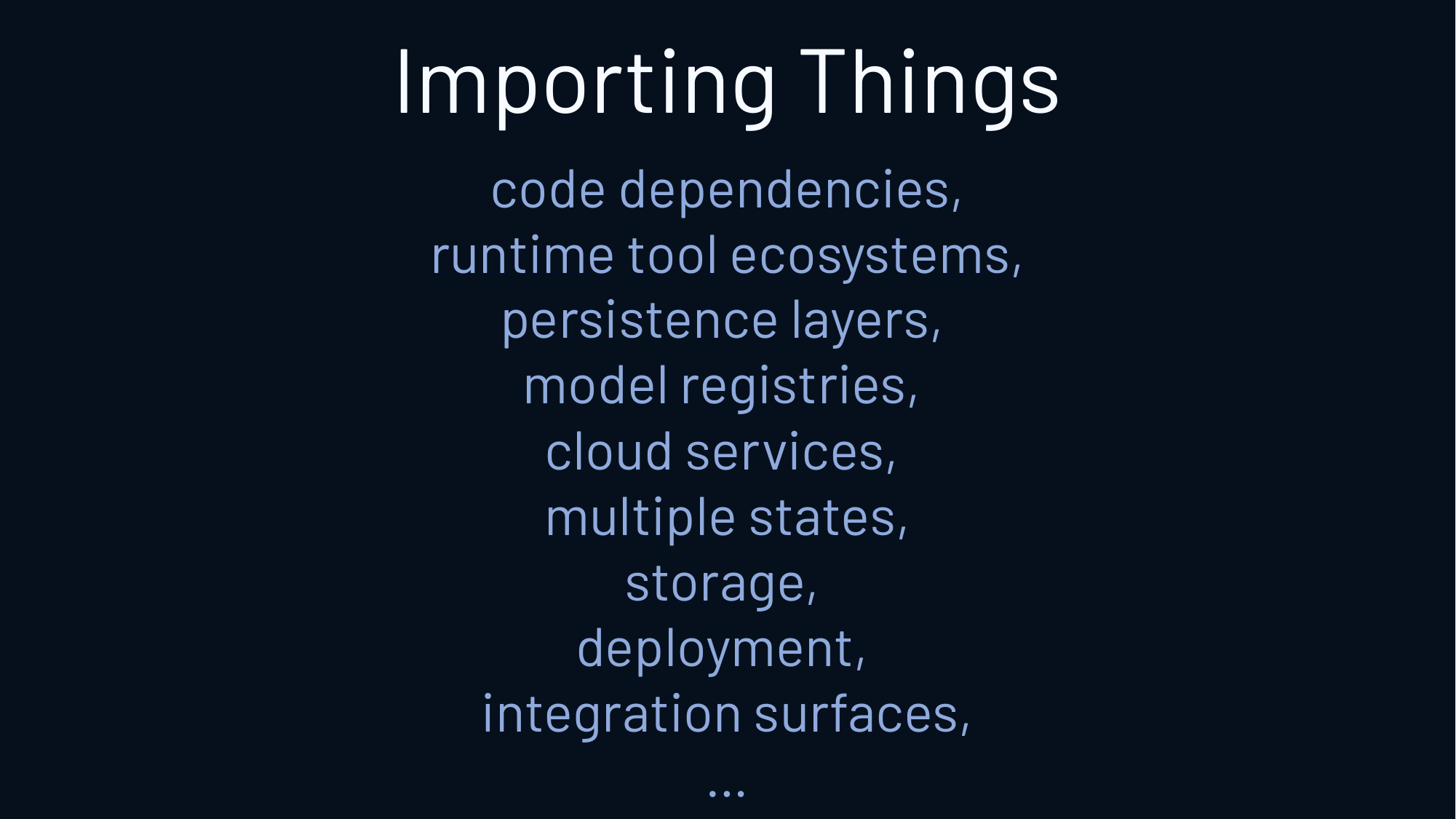

Importing Things
code dependencies,
 runtime tool ecosystems,
persistence layers,
model registries,
cloud services,
multiple states,
storage,
deployment,
integration surfaces,
…